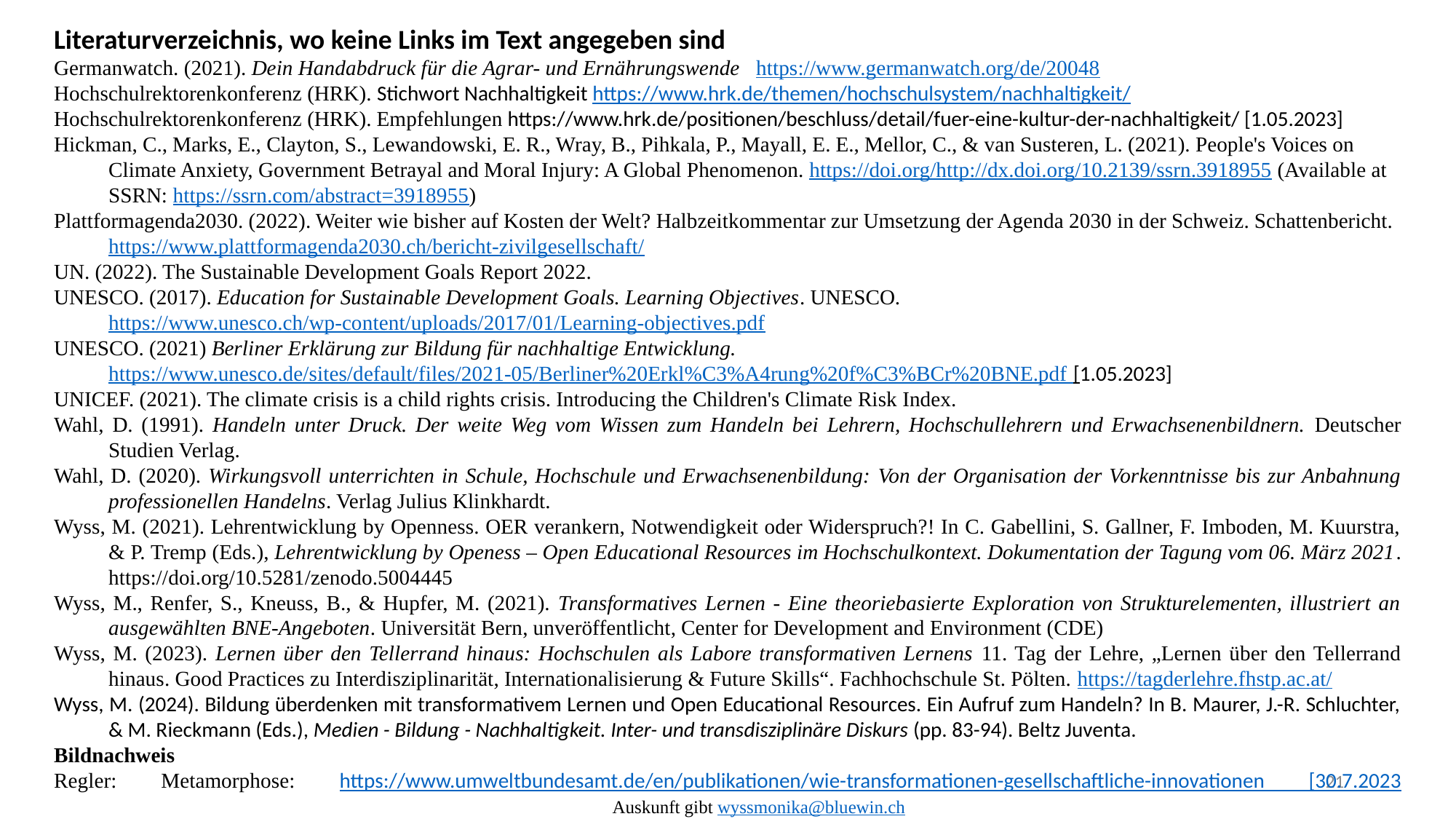

Literaturverzeichnis, wo keine Links im Text angegeben sind
Germanwatch. (2021). Dein Handabdruck für die Agrar- und Ernährungswende   https://www.germanwatch.org/de/20048
Hochschulrektorenkonferenz (HRK). Stichwort Nachhaltigkeit https://www.hrk.de/themen/hochschulsystem/nachhaltigkeit/
Hochschulrektorenkonferenz (HRK). Empfehlungen https://www.hrk.de/positionen/beschluss/detail/fuer-eine-kultur-der-nachhaltigkeit/ [1.05.2023]
Hickman, C., Marks, E., Clayton, S., Lewandowski, E. R., Wray, B., Pihkala, P., Mayall, E. E., Mellor, C., & van Susteren, L. (2021). People's Voices on Climate Anxiety, Government Betrayal and Moral Injury: A Global Phenomenon. https://doi.org/http://dx.doi.org/10.2139/ssrn.3918955 (Available at SSRN: https://ssrn.com/abstract=3918955)
Plattformagenda2030. (2022). Weiter wie bisher auf Kosten der Welt? Halbzeitkommentar zur Umsetzung der Agenda 2030 in der Schweiz. Schattenbericht. https://www.plattformagenda2030.ch/bericht-zivilgesellschaft/
UN. (2022). The Sustainable Development Goals Report 2022.
UNESCO. (2017). Education for Sustainable Development Goals. Learning Objectives. UNESCO. https://www.unesco.ch/wp-content/uploads/2017/01/Learning-objectives.pdf
UNESCO. (2021) Berliner Erklärung zur Bildung für nachhaltige Entwicklung. https://www.unesco.de/sites/default/files/2021-05/Berliner%20Erkl%C3%A4rung%20f%C3%BCr%20BNE.pdf [1.05.2023]
UNICEF. (2021). The climate crisis is a child rights crisis. Introducing the Children's Climate Risk Index.
Wahl, D. (1991). Handeln unter Druck. Der weite Weg vom Wissen zum Handeln bei Lehrern, Hochschullehrern und Erwachsenenbildnern. Deutscher Studien Verlag.
Wahl, D. (2020). Wirkungsvoll unterrichten in Schule, Hochschule und Erwachsenenbildung: Von der Organisation der Vorkenntnisse bis zur Anbahnung professionellen Handelns. Verlag Julius Klinkhardt.
Wyss, M. (2021). Lehrentwicklung by Openness. OER verankern, Notwendigkeit oder Widerspruch?! In C. Gabellini, S. Gallner, F. Imboden, M. Kuurstra, & P. Tremp (Eds.), Lehrentwicklung by Openess – Open Educational Resources im Hochschulkontext. Dokumentation der Tagung vom 06. März 2021. https://doi.org/10.5281/zenodo.5004445
Wyss, M., Renfer, S., Kneuss, B., & Hupfer, M. (2021). Transformatives Lernen - Eine theoriebasierte Exploration von Strukturelementen, illustriert an ausgewählten BNE-Angeboten. Universität Bern, unveröffentlicht, Center for Development and Environment (CDE)
Wyss, M. (2023). Lernen über den Tellerrand hinaus: Hochschulen als Labore transformativen Lernens 11. Tag der Lehre, „Lernen über den Tellerrand hinaus. Good Practices zu Interdisziplinarität, Internationalisierung & Future Skills“. Fachhochschule St. Pölten. https://tagderlehre.fhstp.ac.at/
Wyss, M. (2024). Bildung überdenken mit transformativem Lernen und Open Educational Resources. Ein Aufruf zum Handeln? In B. Maurer, J.-R. Schluchter, & M. Rieckmann (Eds.), Medien - Bildung - Nachhaltigkeit. Inter- und transdisziplinäre Diskurs (pp. 83-94). Beltz Juventa.
Bildnachweis
Regler: Metamorphose: https://www.umweltbundesamt.de/en/publikationen/wie-transformationen-gesellschaftliche-innovationen [30.7.2023

21
Auskunft gibt wyssmonika@bluewin.ch